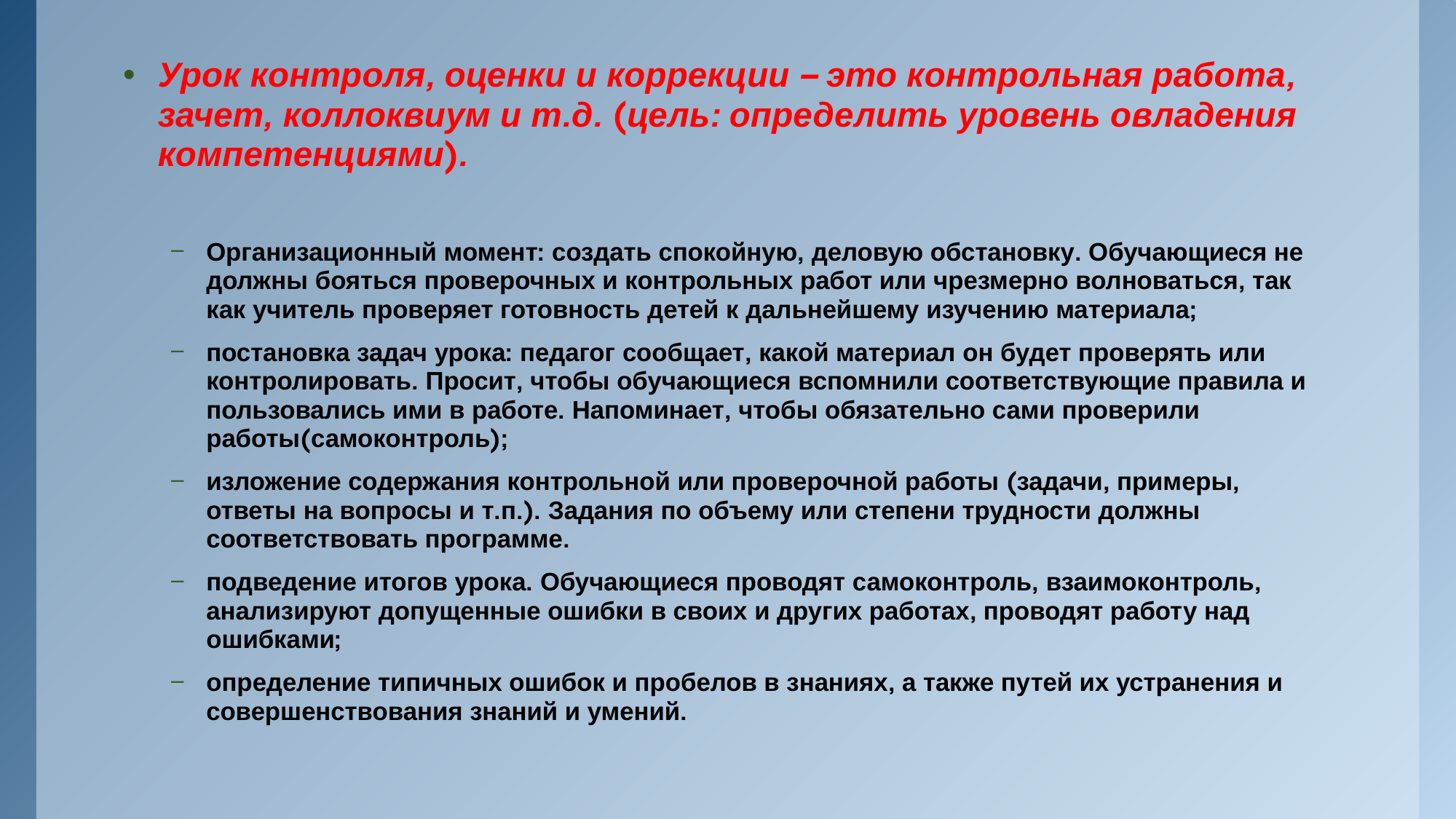

Урок контроля, оценки и коррекции – это контрольная работа, зачет, коллоквиум и т.д. (цель: определить уровень овладения компетенциями).

Организационный момент: создать спокойную, деловую обстановку. Обучающиеся не должны бояться проверочных и контрольных работ или чрезмерно волноваться, так как учитель проверяет готовность детей к дальнейшему изучению материала;
постановка задач урока: педагог сообщает, какой материал он будет проверять или контролировать. Просит, чтобы обучающиеся вспомнили соответствующие правила и пользовались ими в работе. Напоминает, чтобы обязательно сами проверили работы(самоконтроль);
изложение содержания контрольной или проверочной работы (задачи, примеры, ответы на вопросы и т.п.). Задания по объему или степени трудности должны соответствовать программе.
подведение итогов урока. Обучающиеся проводят самоконтроль, взаимоконтроль, анализируют допущенные ошибки в своих и других работах, проводят работу над ошибками;
определение типичных ошибок и пробелов в знаниях, а также путей их устранения и совершенствования знаний и умений.